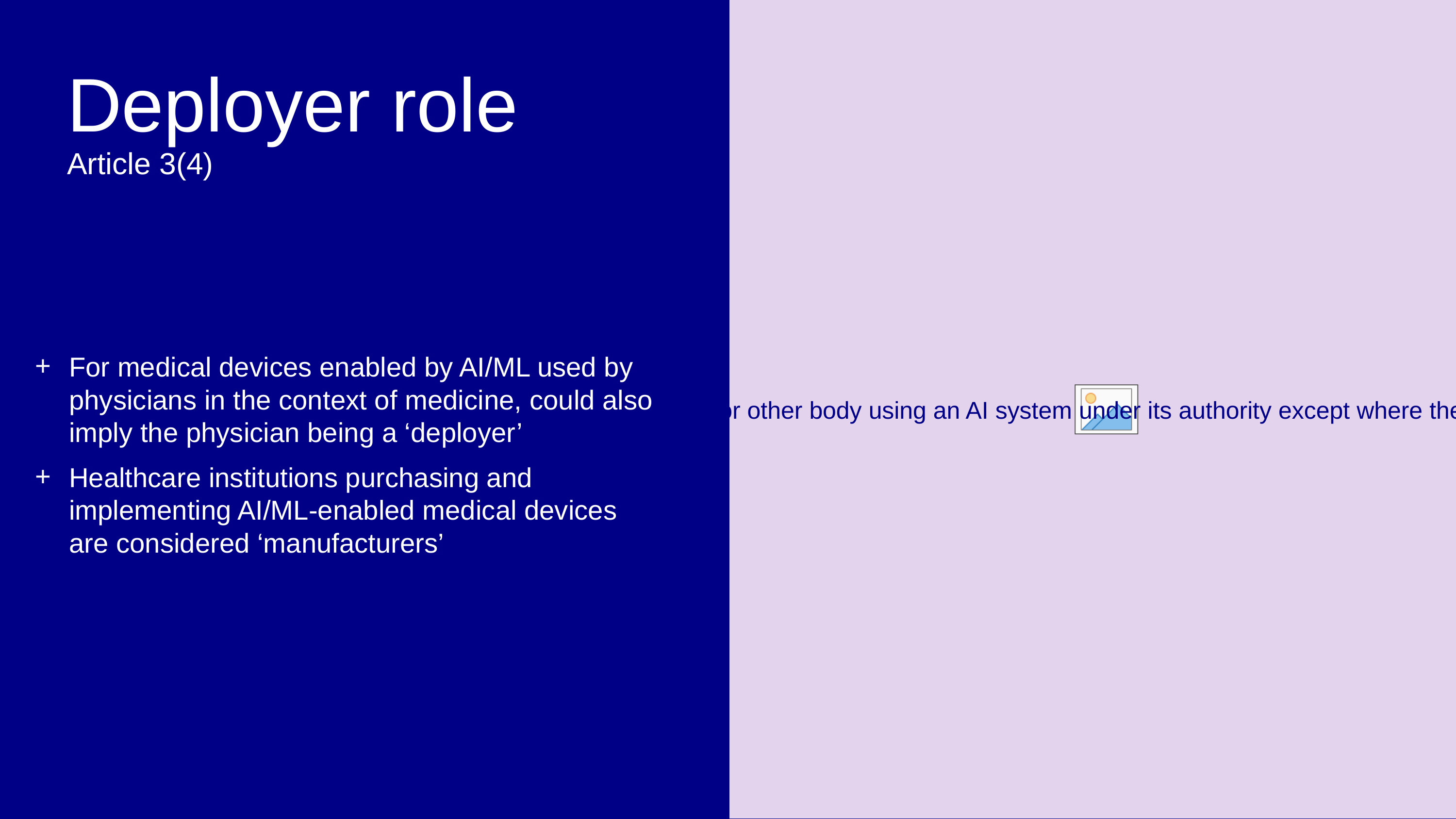

‘deployer’ means a natural or legal person, public authority, agency or other body using an AI system under its authority except where the AI system is used in the course of a personal non-professional activity;
# Deployer role Article 3(4)
For medical devices enabled by AI/ML used by physicians in the context of medicine, could also imply the physician being a ‘deployer’
Healthcare institutions purchasing and implementing AI/ML-enabled medical devices are considered ‘manufacturers’